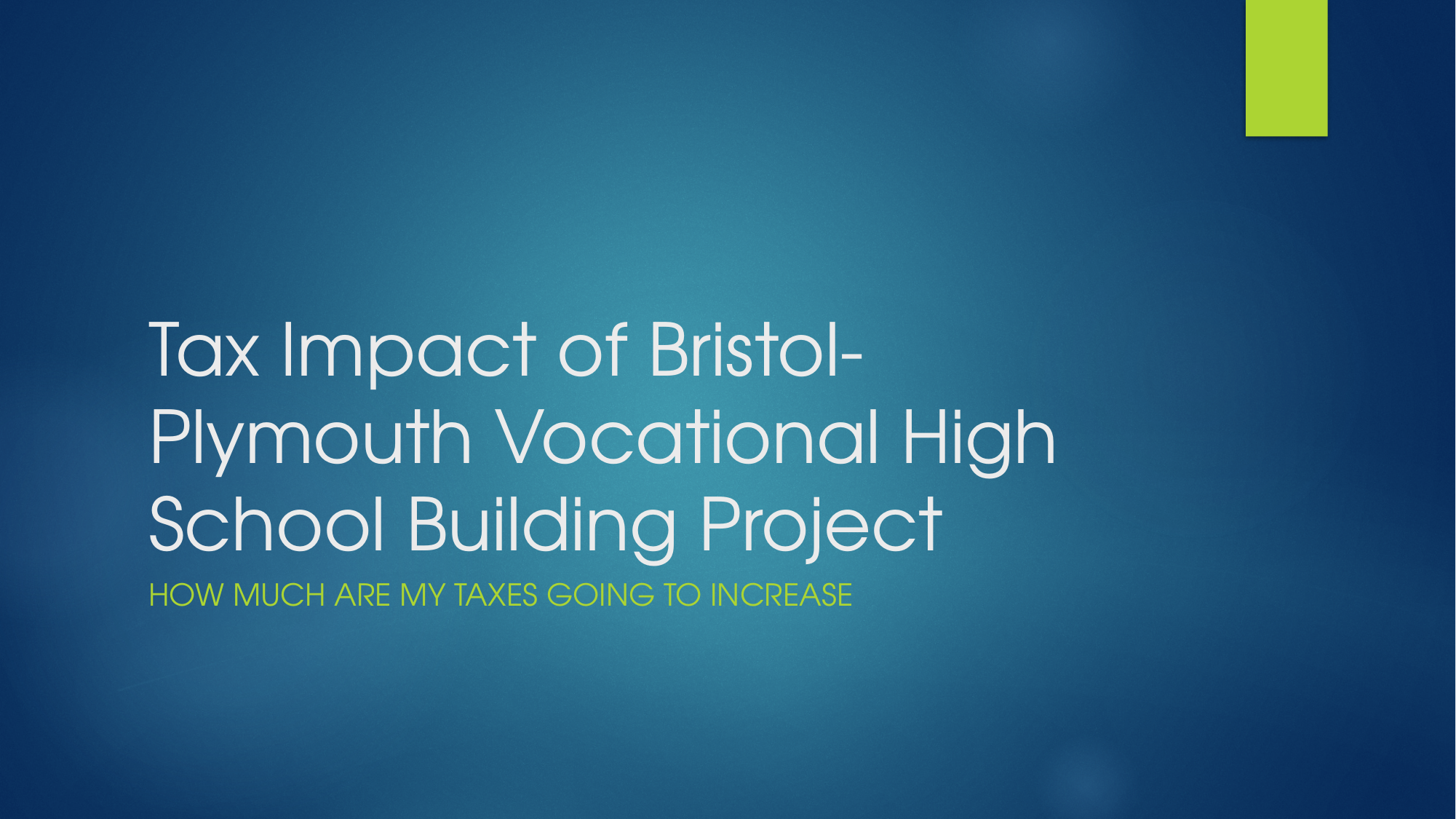

# Tax Impact of Bristol-Plymouth Vocational High School Building Project
How much are my taxes going to increase